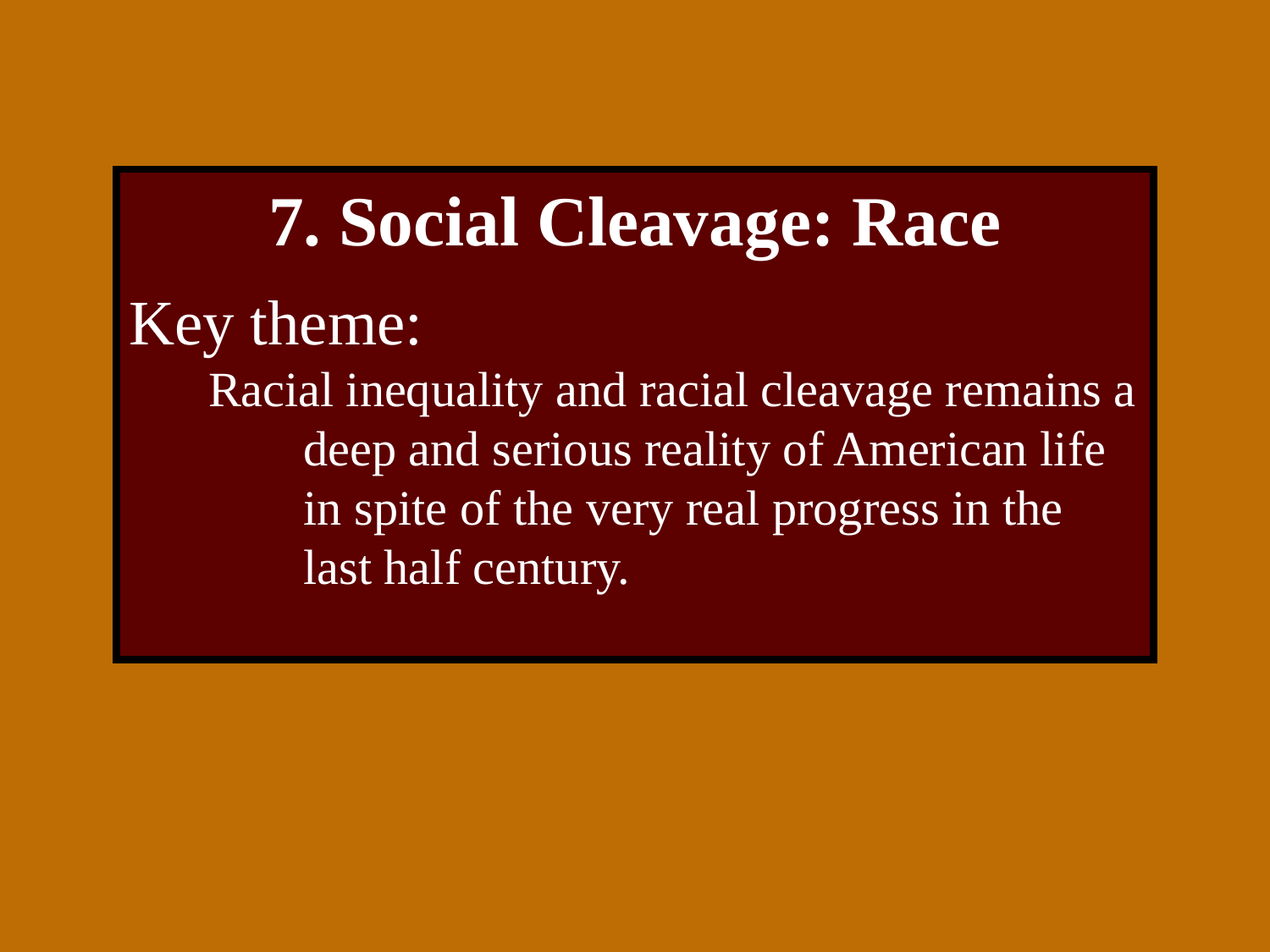

7. Social Cleavage: Race
Key theme:
Racial inequality and racial cleavage remains a deep and serious reality of American life in spite of the very real progress in the last half century.